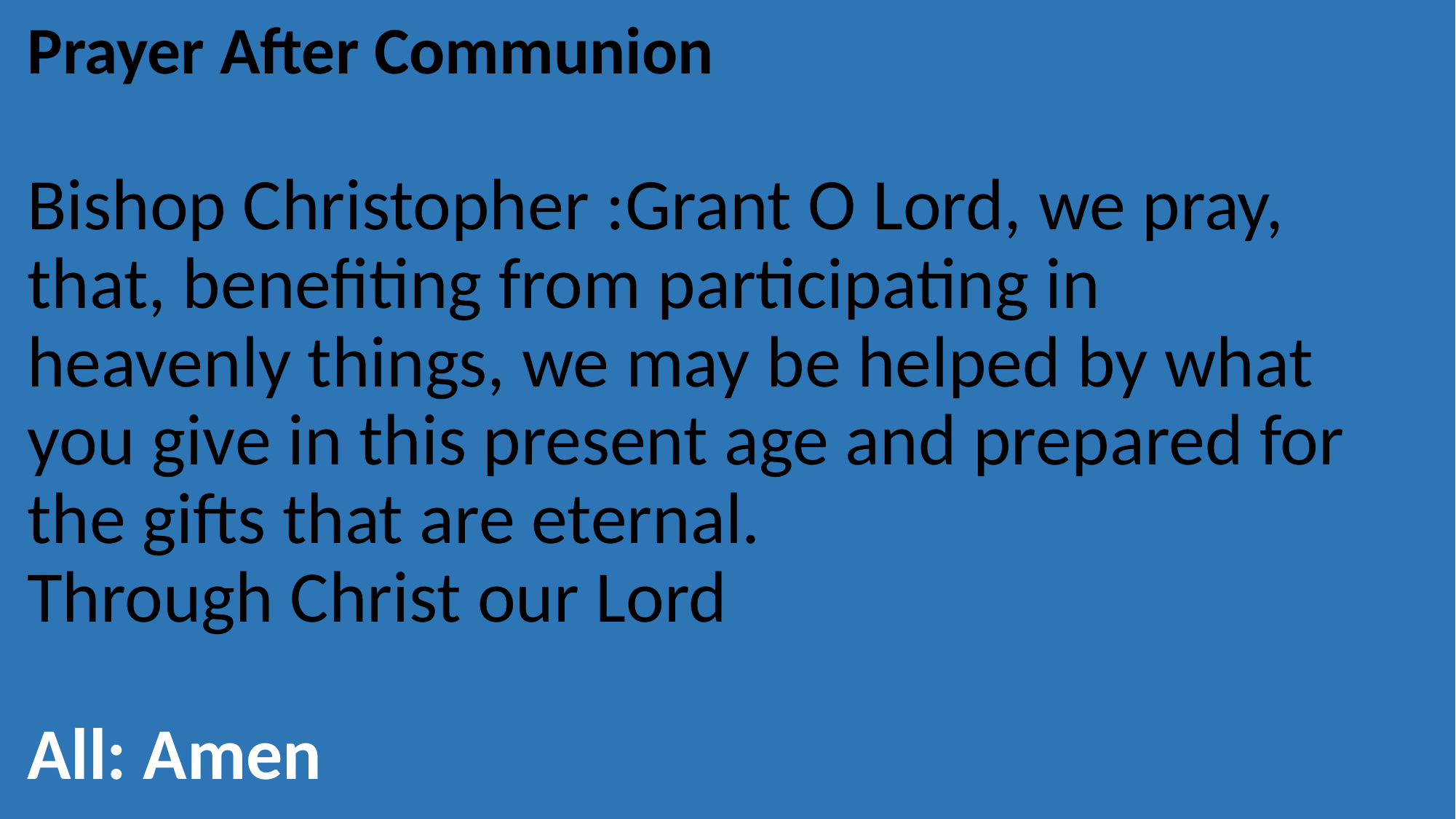

# Prayer After Communion Bishop Christopher :Grant O Lord, we pray, that, benefiting from participating in heavenly things, we may be helped by what you give in this present age and prepared for the gifts that are eternal. Through Christ our Lord All: Amen